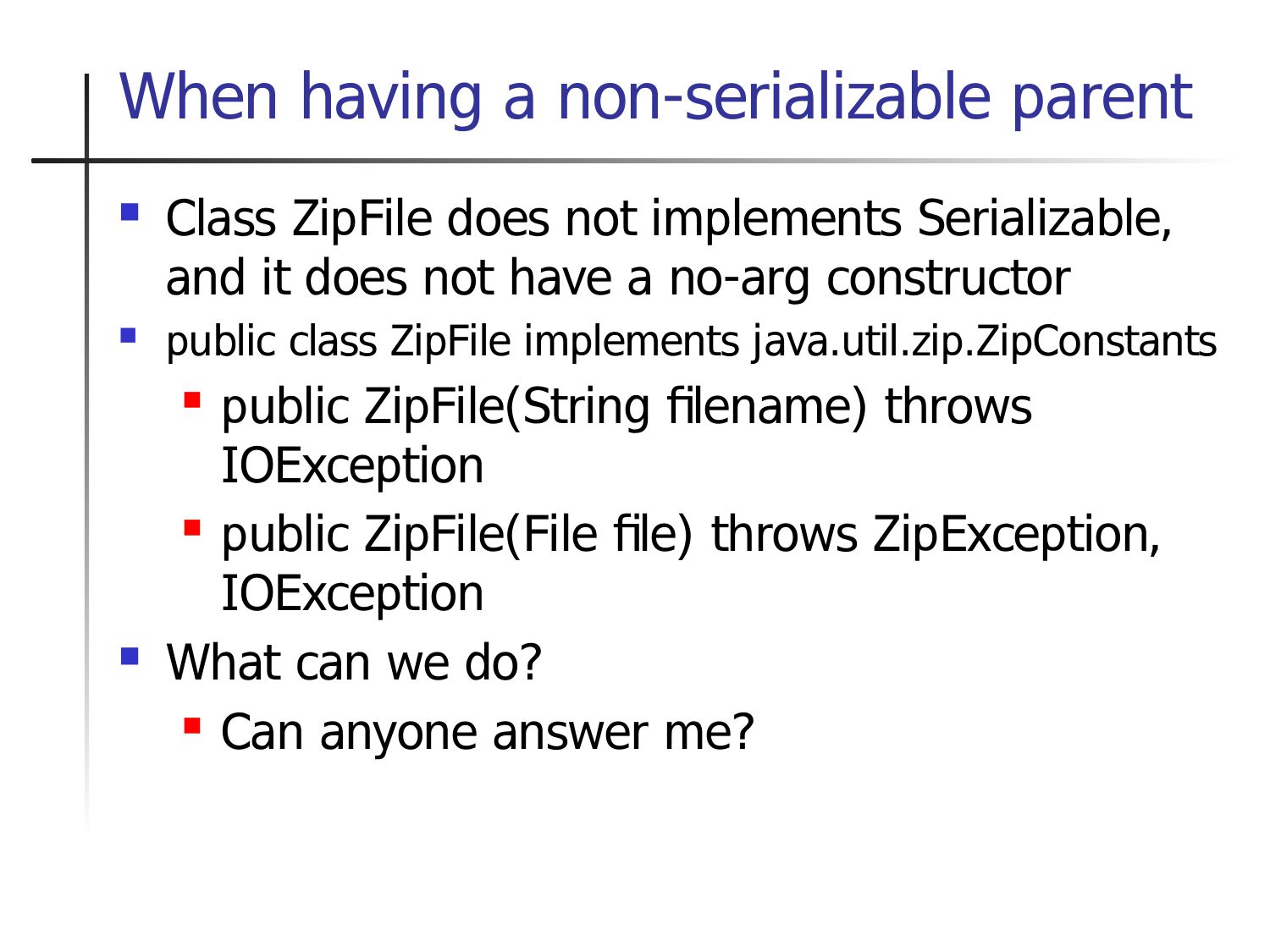

# When having a non-serializable parent
Class ZipFile does not implements Serializable, and it does not have a no-arg constructor
public class ZipFile implements java.util.zip.ZipConstants
public ZipFile(String filename) throws IOException
public ZipFile(File file) throws ZipException, IOException
What can we do?
Can anyone answer me?